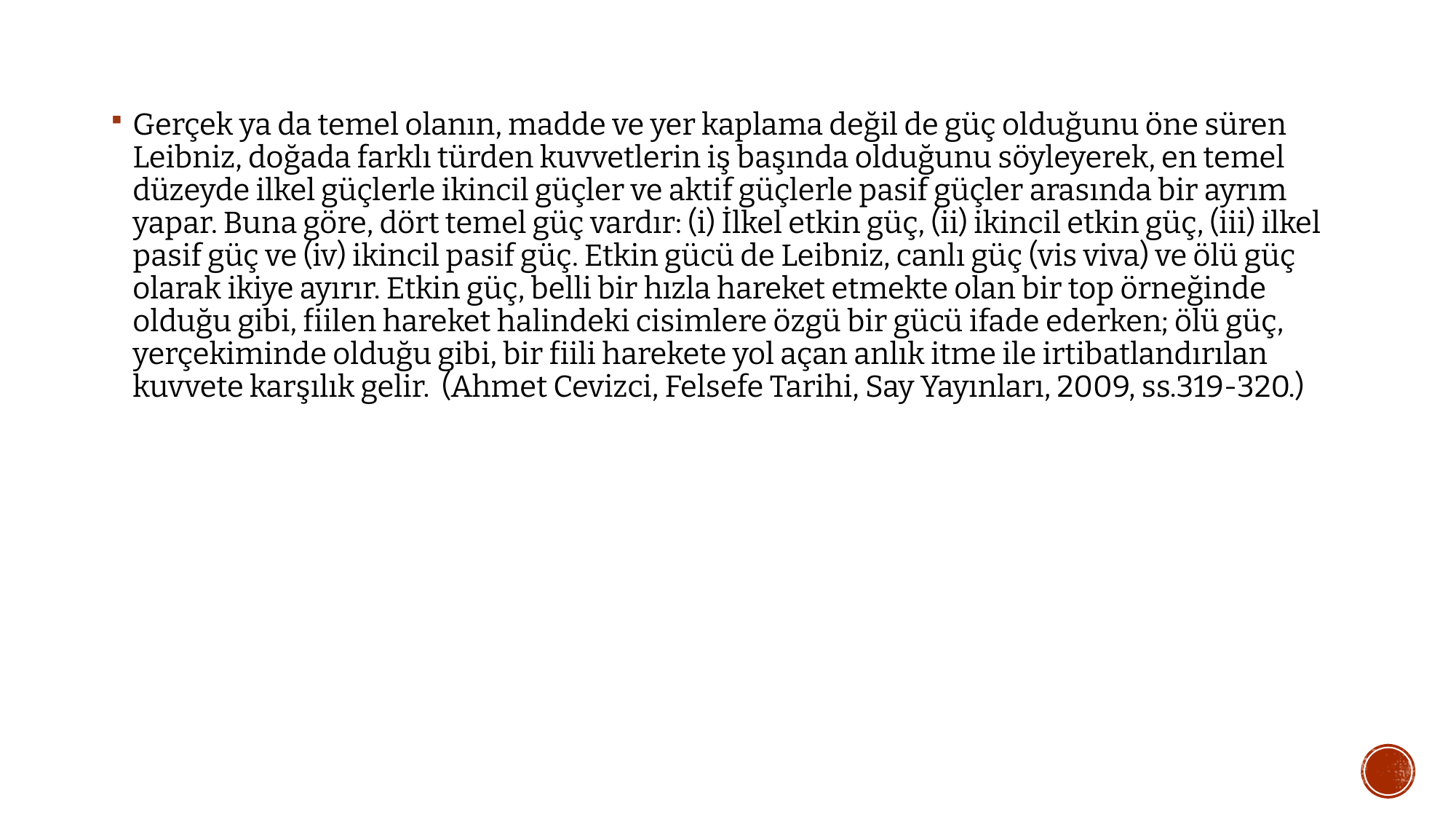

Gerçek ya da temel olanın, madde ve yer kaplama değil de güç olduğunu öne süren Leibniz, doğada farklı türden kuvvetlerin iş başında olduğunu söyleyerek, en temel düzeyde ilkel güçlerle ikincil güçler ve aktif güçlerle pasif güçler arasında bir ayrım yapar. Buna göre, dört temel güç vardır: (i) İlkel etkin güç, (ii) ikincil etkin güç, (iii) ilkel pasif güç ve (iv) ikincil pasif güç. Etkin gücü de Leibniz, canlı güç (vis viva) ve ölü güç olarak ikiye ayırır. Etkin güç, belli bir hızla hareket etmekte olan bir top örneğinde olduğu gibi, fiilen hareket halindeki cisimlere özgü bir gücü ifade ederken; ölü güç, yerçekiminde olduğu gibi, bir fiili harekete yol açan anlık itme ile irtibatlandırılan kuvvete karşılık gelir.  (Ahmet Cevizci, Felsefe Tarihi, Say Yayınları, 2009, ss.319-320.)